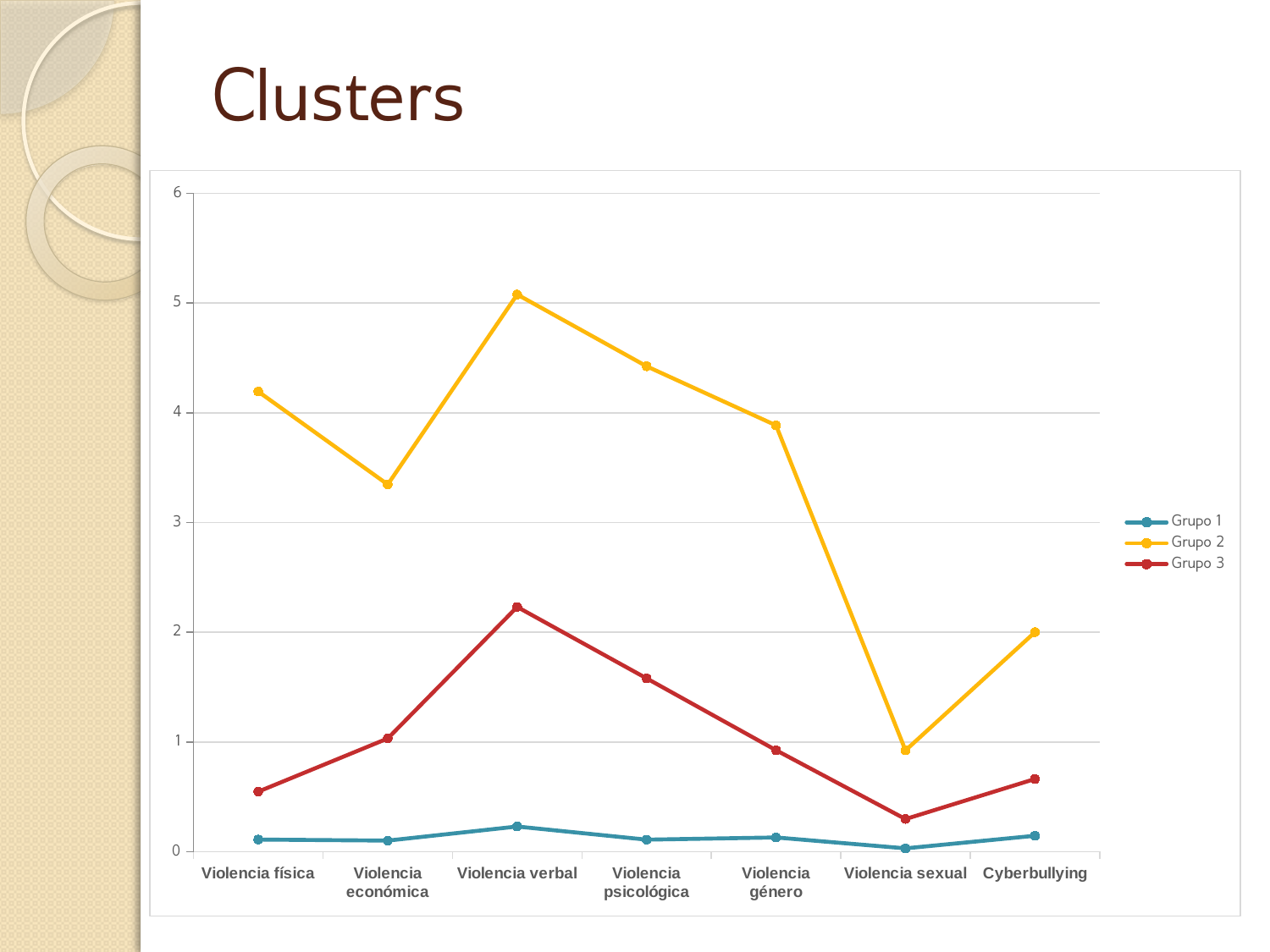

# Clusters

### Chart

| Category | Grupo 1 | Grupo 2 | Grupo 3 |
|---|---|---|---|
| Violencia física | 0.110622710622711 | 4.192307692307692 | 0.547619047619048 |
| Violencia económica | 0.101098901098901 | 3.346153846153846 | 1.031746031746032 |
| Violencia verbal | 0.229304029304029 | 5.076923076923077 | 2.23015873015873 |
| Violencia psicológica | 0.10989010989011 | 4.423076923076922 | 1.57936507936508 |
| Violencia género | 0.12967032967033 | 3.884615384615384 | 0.924603174603175 |
| Violencia sexual | 0.03003663003663 | 0.923076923076923 | 0.297619047619048 |
| Cyberbullying | 0.145054945054945 | 2.0 | 0.662698412698413 |